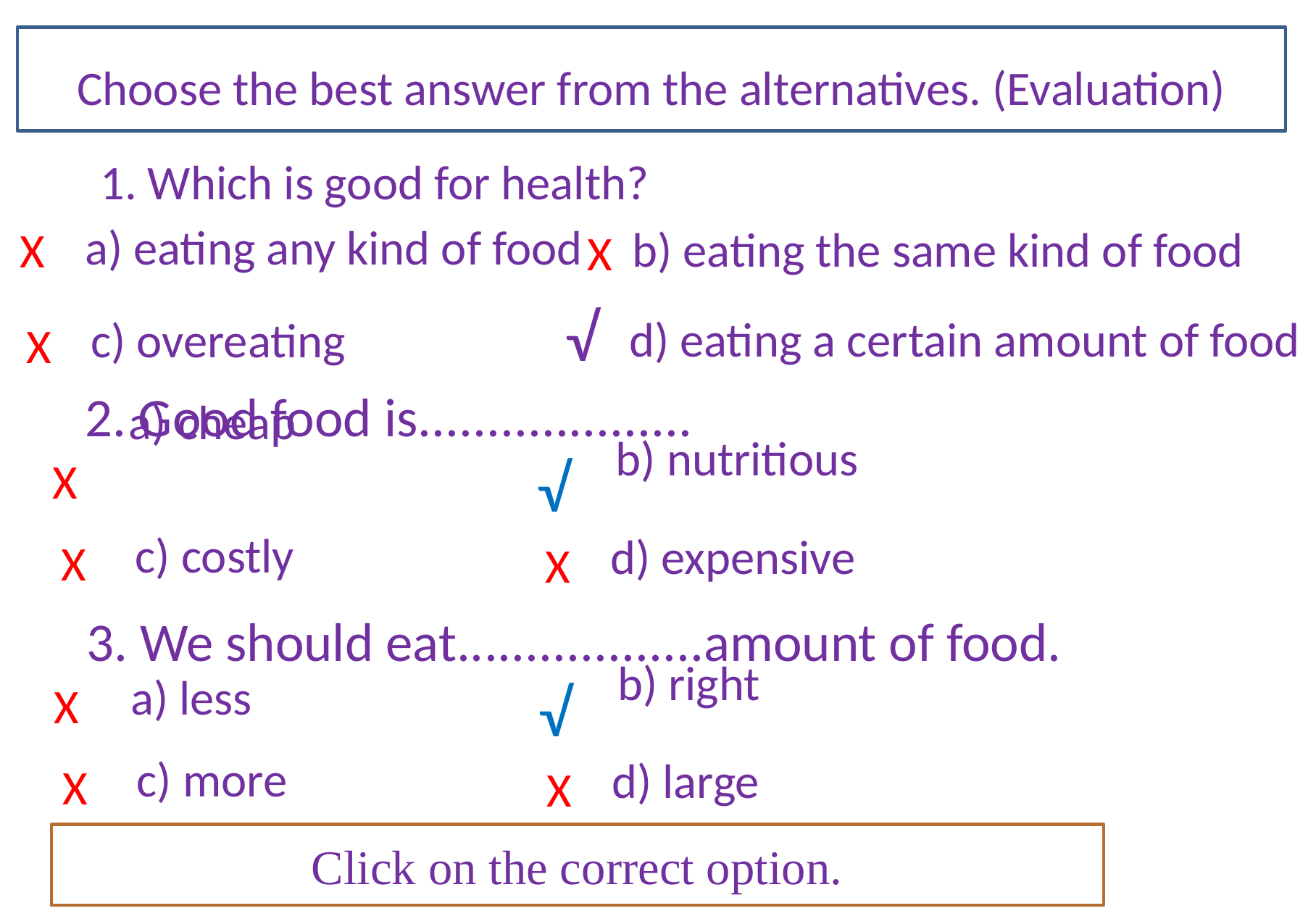

Choose the best answer from the alternatives. (Evaluation)

        1. Which is good for health?
X
X
a) eating any kind of food
b) eating the same kind of food
√
X
d) eating a certain amount of food
c) overeating
    2. Good food is....................
√
X
 a) cheap

 b) nutritious

X
 c) costly
d) expensive
X
    3. We should eat..................amount of food.
√
X
 a) less

 b) right

X
 c) more
d) large
X
Click on the correct option.